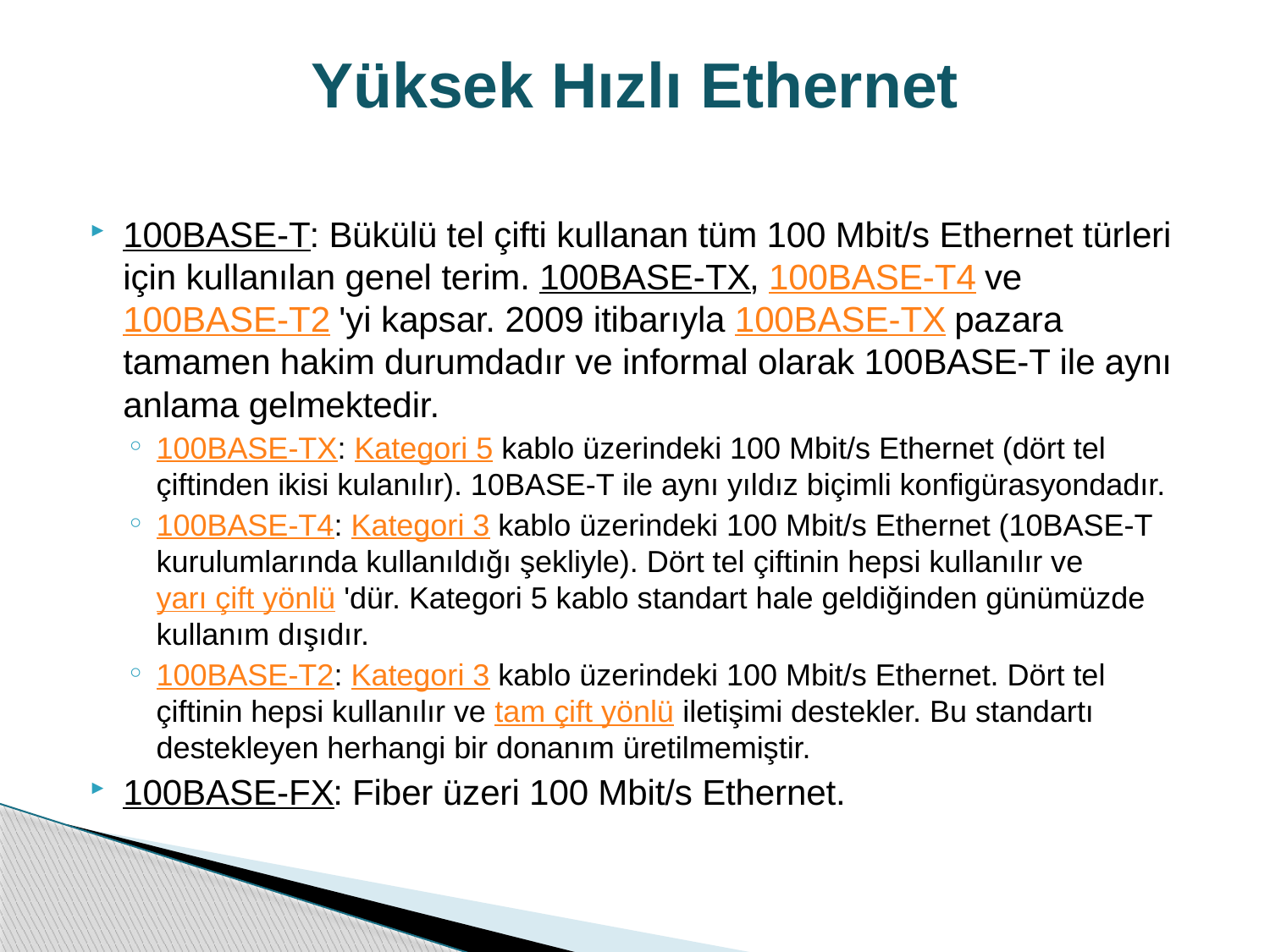

# Yüksek Hızlı Ethernet
100BASE-T: Bükülü tel çifti kullanan tüm 100 Mbit/s Ethernet türleri için kullanılan genel terim. 100BASE-TX, 100BASE-T4 ve 100BASE-T2 'yi kapsar. 2009 itibarıyla 100BASE-TX pazara tamamen hakim durumdadır ve informal olarak 100BASE-T ile aynı anlama gelmektedir.
100BASE-TX: Kategori 5 kablo üzerindeki 100 Mbit/s Ethernet (dört tel çiftinden ikisi kulanılır). 10BASE-T ile aynı yıldız biçimli konfigürasyondadır.
100BASE-T4: Kategori 3 kablo üzerindeki 100 Mbit/s Ethernet (10BASE-T kurulumlarında kullanıldığı şekliyle). Dört tel çiftinin hepsi kullanılır ve yarı çift yönlü 'dür. Kategori 5 kablo standart hale geldiğinden günümüzde kullanım dışıdır.
100BASE-T2: Kategori 3 kablo üzerindeki 100 Mbit/s Ethernet. Dört tel çiftinin hepsi kullanılır ve tam çift yönlü iletişimi destekler. Bu standartı destekleyen herhangi bir donanım üretilmemiştir.
100BASE-FX: Fiber üzeri 100 Mbit/s Ethernet.